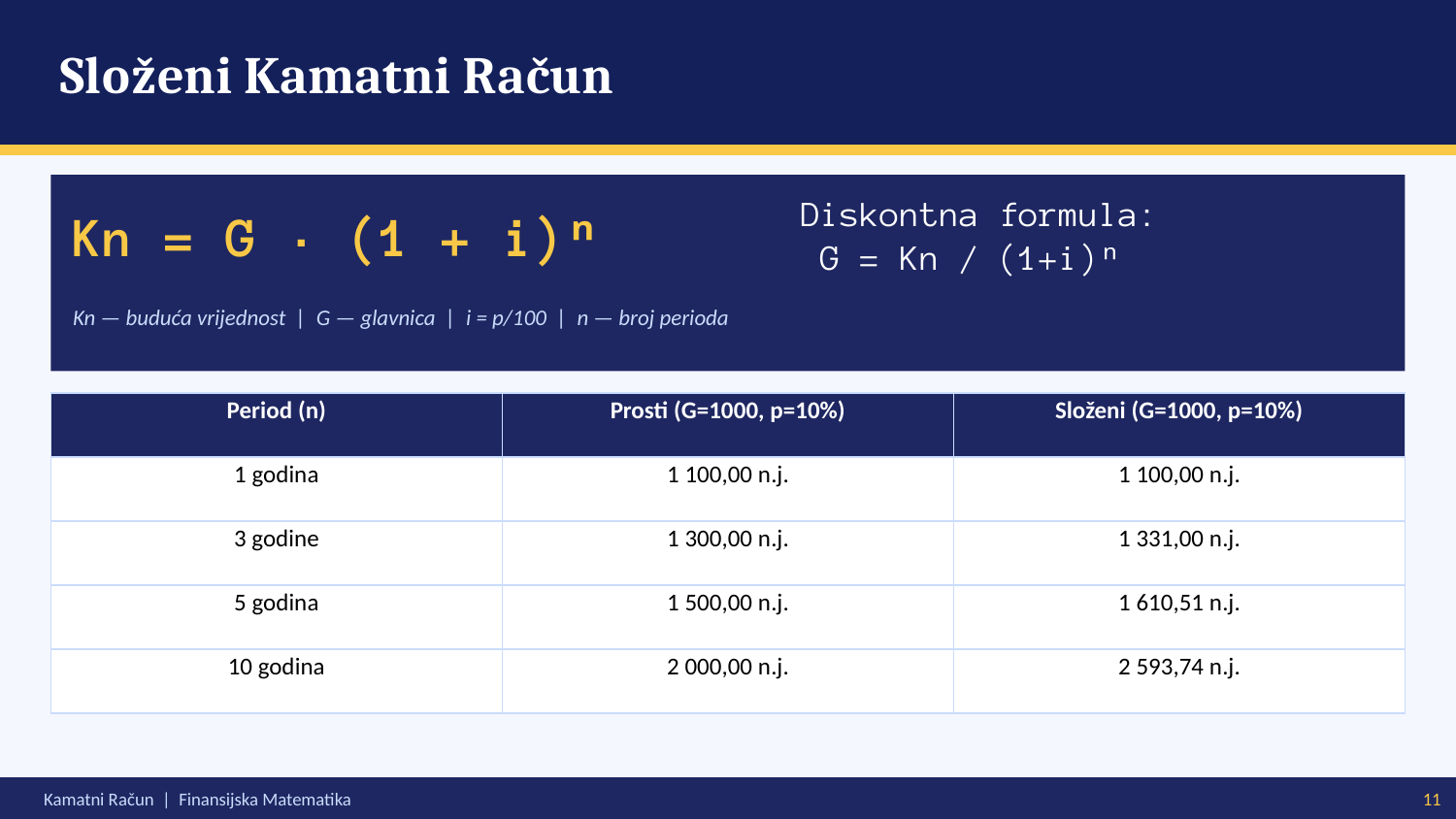

Složeni Kamatni Račun

Kn = G · (1 + i)ⁿ
Diskontna formula:
 G = Kn / (1+i)ⁿ
Kn — buduća vrijednost  |  G — glavnica  |  i = p/100  |  n — broj perioda
| Period (n) | Prosti (G=1000, p=10%) | Složeni (G=1000, p=10%) |
| --- | --- | --- |
| 1 godina | 1 100,00 n.j. | 1 100,00 n.j. |
| 3 godine | 1 300,00 n.j. | 1 331,00 n.j. |
| 5 godina | 1 500,00 n.j. | 1 610,51 n.j. |
| 10 godina | 2 000,00 n.j. | 2 593,74 n.j. |

Kamatni Račun  |  Finansijska Matematika
11